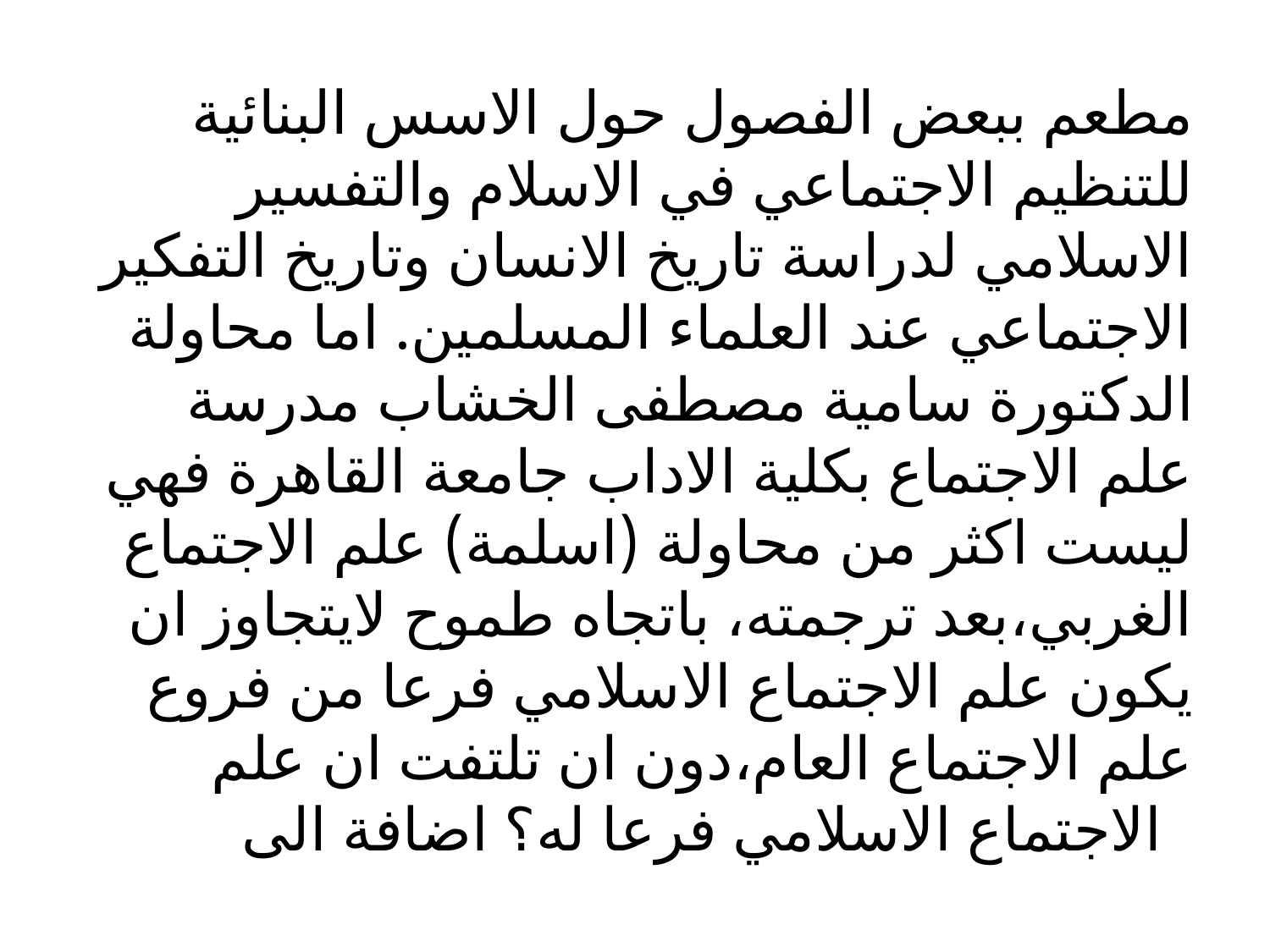

# مطعم ببعض الفصول حول الاسس البنائية للتنظيم الاجتماعي في الاسلام والتفسير الاسلامي لدراسة تاريخ الانسان وتاريخ التفكير الاجتماعي عند العلماء المسلمين. اما محاولة الدكتورة سامية مصطفى الخشاب مدرسة علم الاجتماع بكلية الاداب جامعة القاهرة فهي ليست اكثر من محاولة (اسلمة) علم الاجتماع الغربي،بعد ترجمته، باتجاه طموح لايتجاوز ان يكون علم الاجتماع الاسلامي فرعا من فروع علم الاجتماع العام،دون ان تلتفت ان علم الاجتماع الاسلامي فرعا له؟ اضافة الى